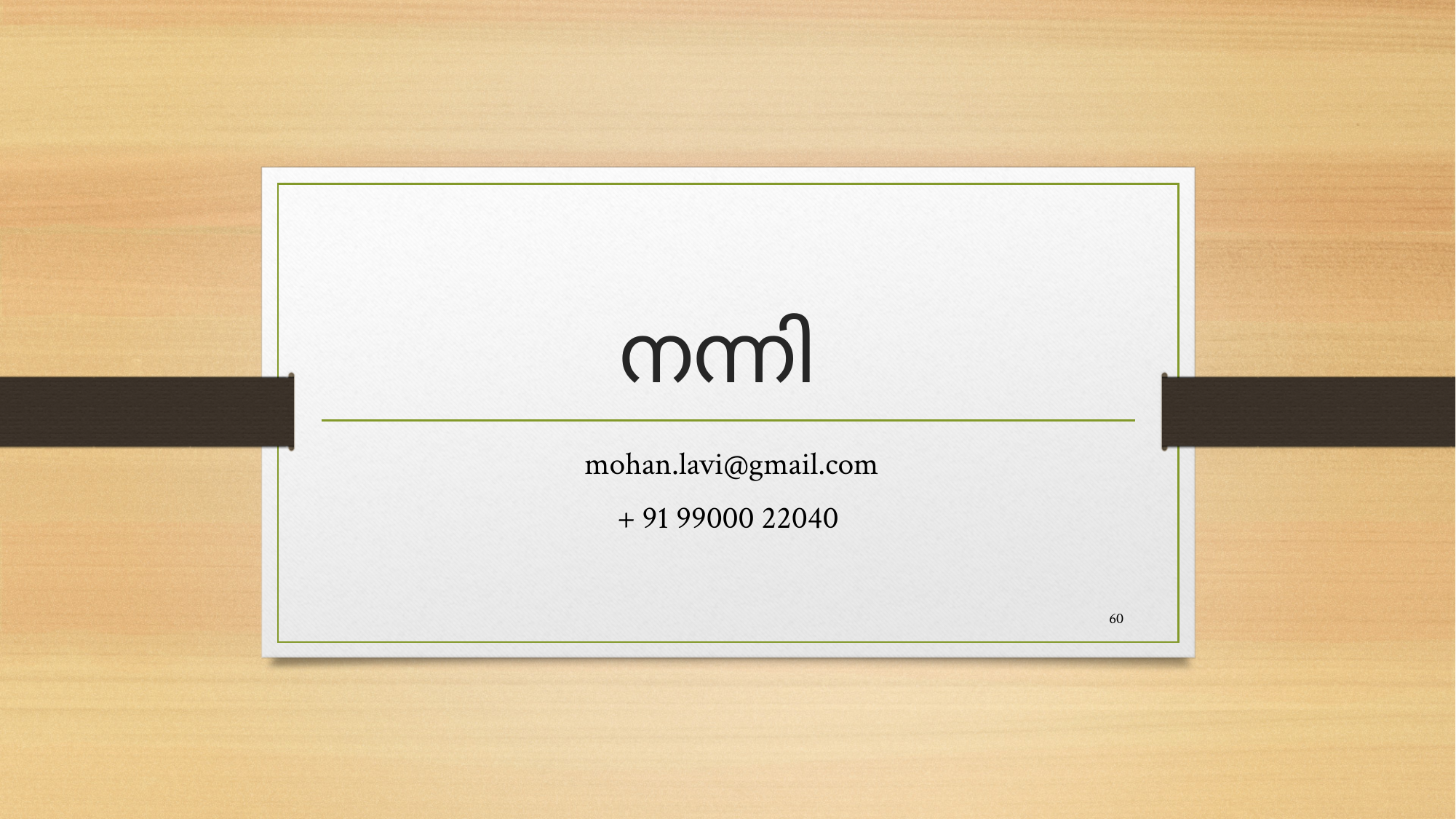

# നന്നി
 mohan.lavi@gmail.com
+ 91 99000 22040
60